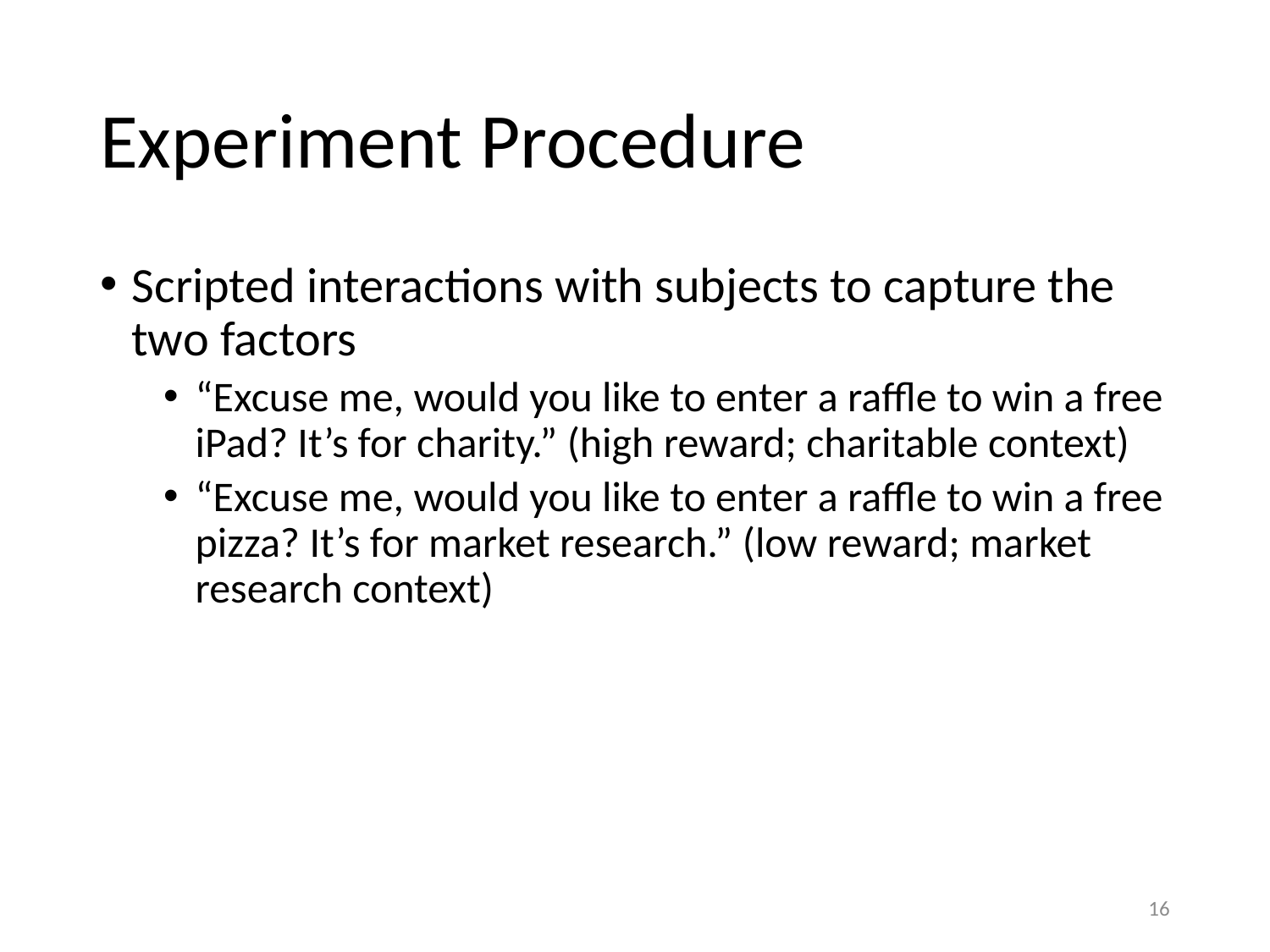

# Experiment Procedure
Scripted interactions with subjects to capture the two factors
“Excuse me, would you like to enter a raffle to win a free iPad? It’s for charity.” (high reward; charitable context)
“Excuse me, would you like to enter a raffle to win a free pizza? It’s for market research.” (low reward; market research context)
16